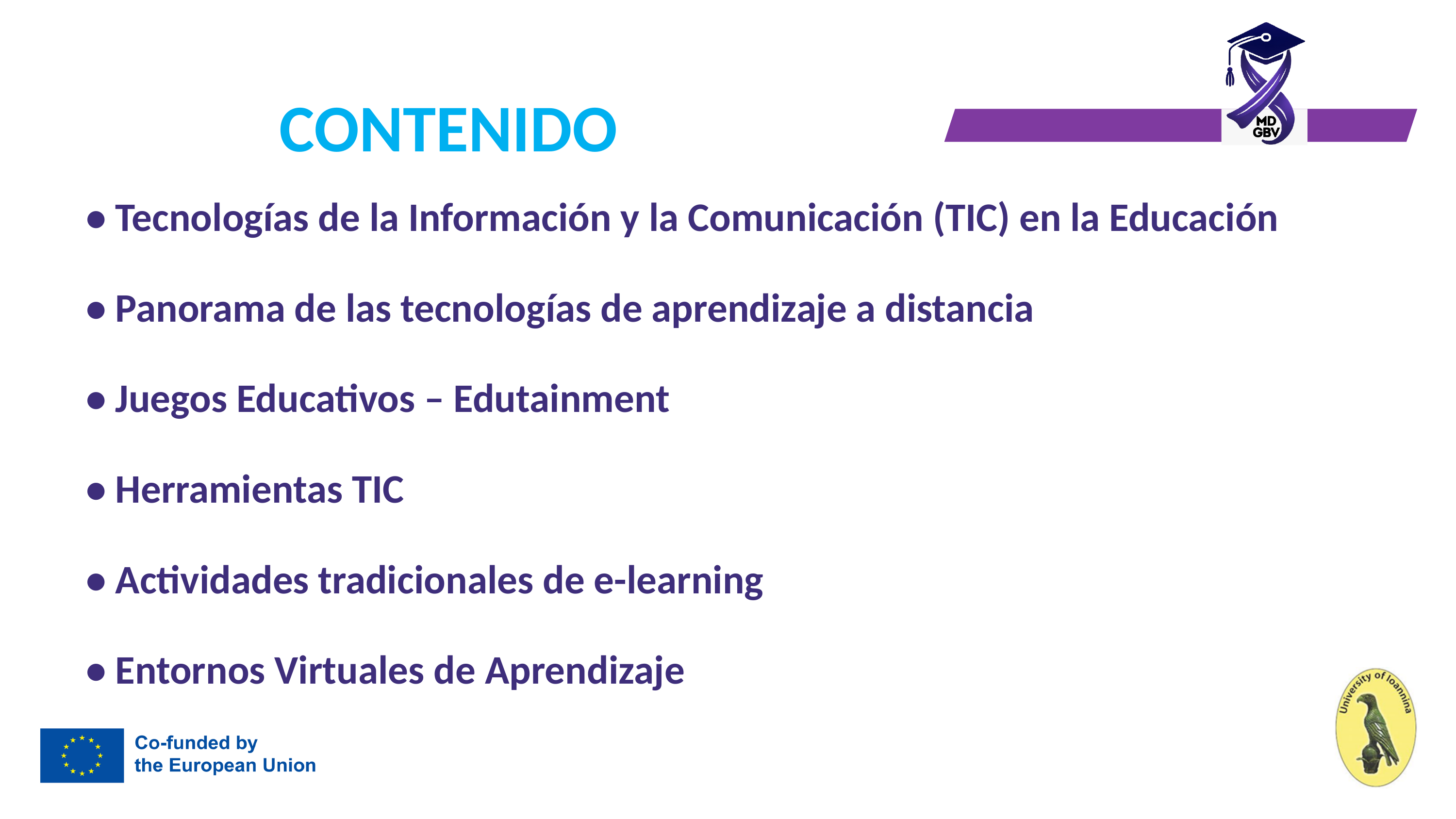

# CONTENIDO
• Tecnologías de la Información y la Comunicación (TIC) en la Educación
• Panorama de las tecnologías de aprendizaje a distancia
• Juegos Educativos – Edutainment
• Herramientas TIC
• Actividades tradicionales de e-learning
• Entornos Virtuales de Aprendizaje